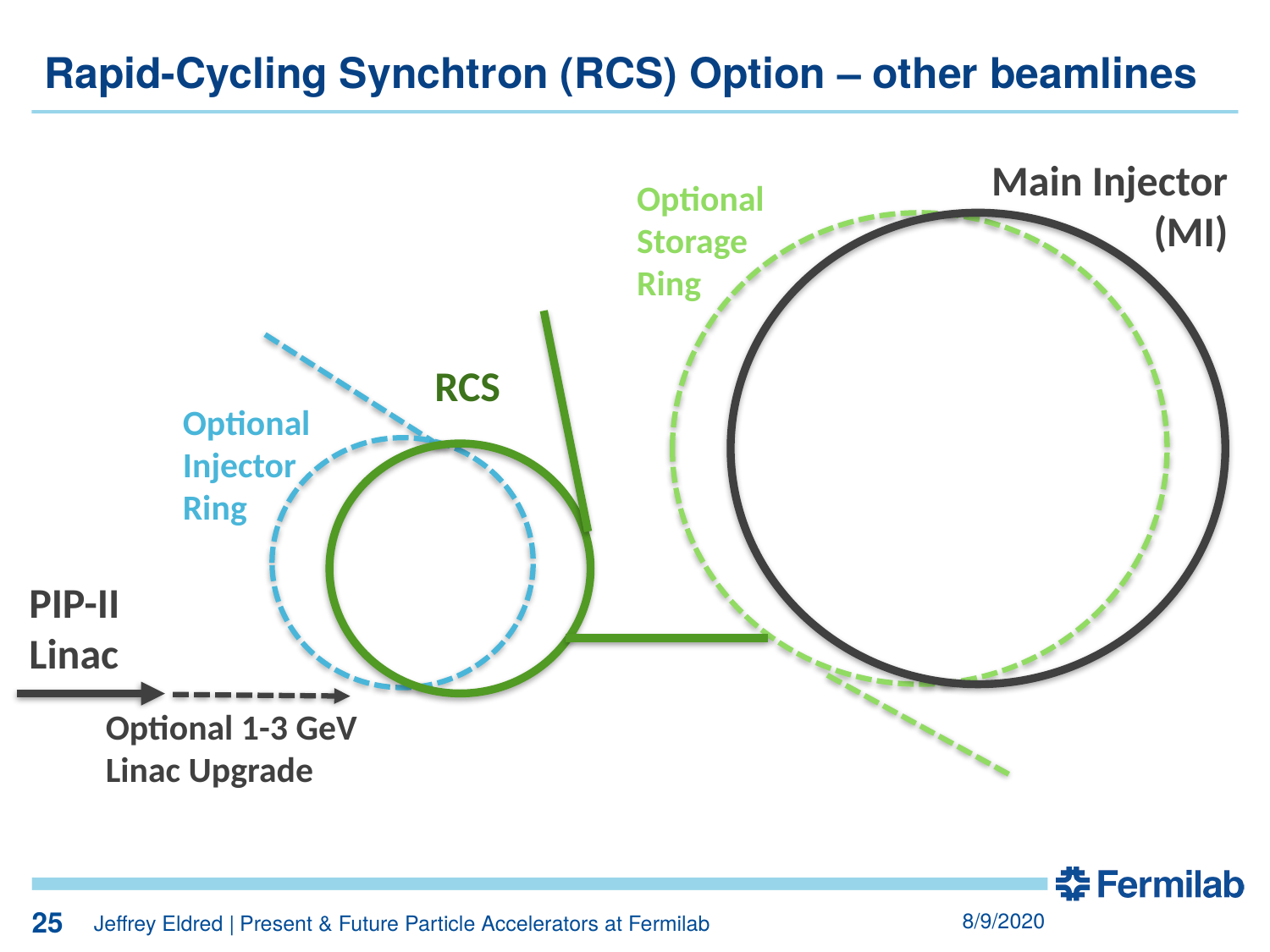

25
Rapid-Cycling Synchtron (RCS) Option – other beamlines
Main Injector
(MI)
Optional
Storage
Ring

RCS
Optional
Injector
Ring

PIP-II
Linac
Optional 1-3 GeV Linac Upgrade

25
8/9/2020
Jeffrey Eldred | Present & Future Particle Accelerators at Fermilab